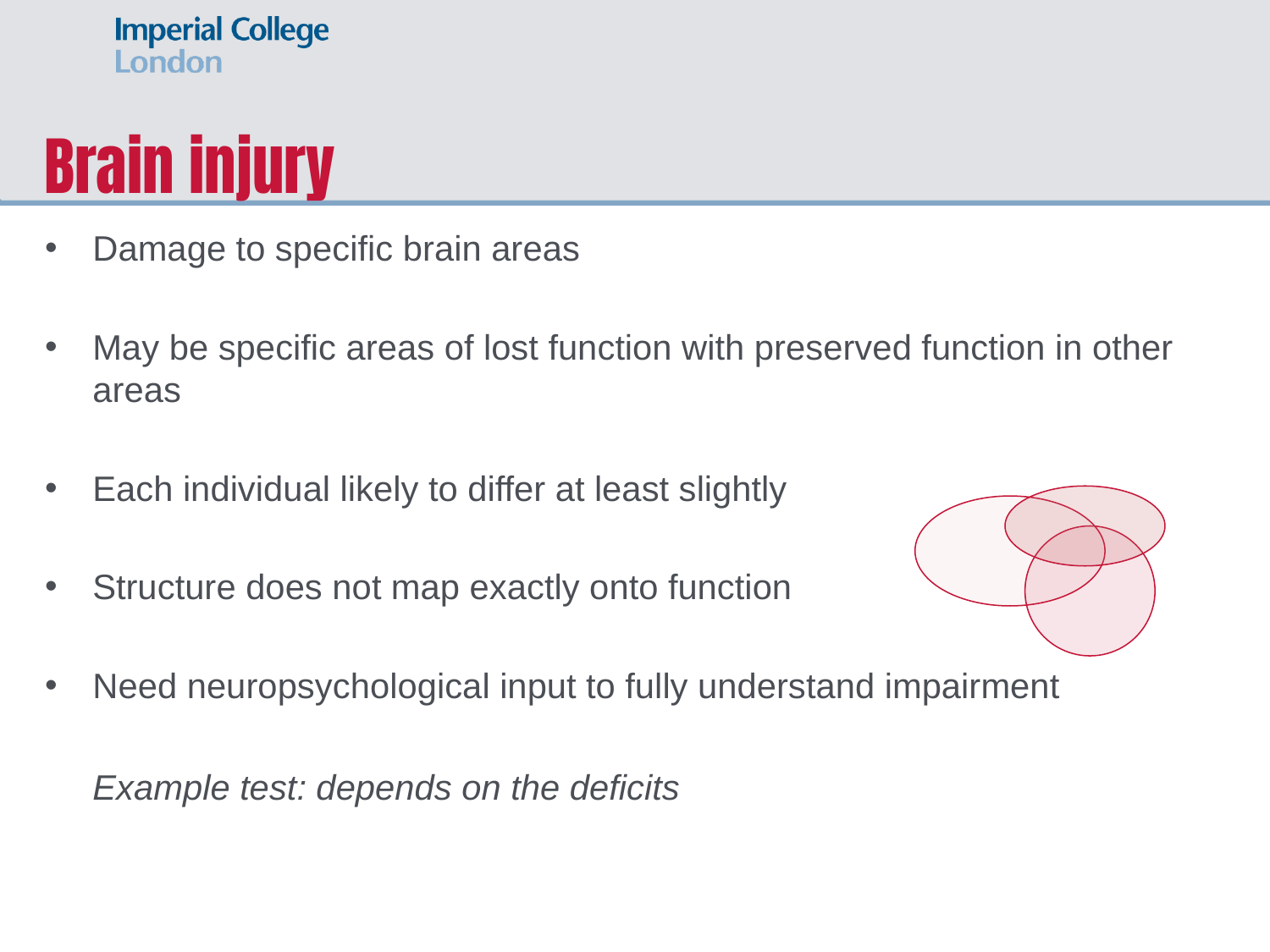

# Brain injury
Damage to specific brain areas

May be specific areas of lost function with preserved function in other areas

Each individual likely to differ at least slightly

Structure does not map exactly onto function

Need neuropsychological input to fully understand impairment
Example test: depends on the deficits